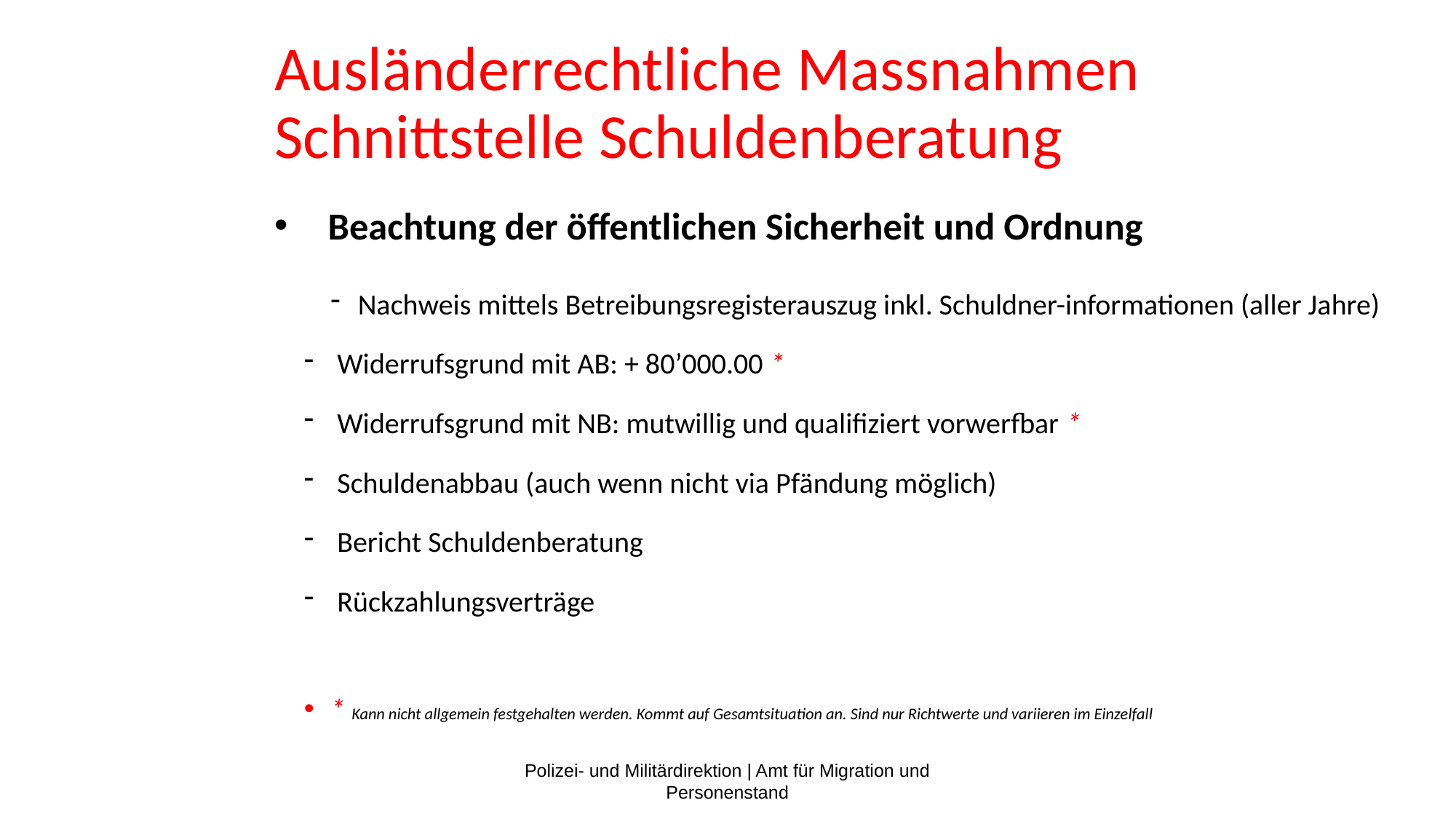

# Ausländerrechtliche Massnahmen Schnittstelle Schuldenberatung
Beachtung der öffentlichen Sicherheit und Ordnung

Nachweis mittels Betreibungsregisterauszug inkl. Schuldner-informationen (aller Jahre)
 Widerrufsgrund mit AB: + 80’000.00 *
 Widerrufsgrund mit NB: mutwillig und qualifiziert vorwerfbar *
 Schuldenabbau (auch wenn nicht via Pfändung möglich)
 Bericht Schuldenberatung
 Rückzahlungsverträge

* Kann nicht allgemein festgehalten werden. Kommt auf Gesamtsituation an. Sind nur Richtwerte und variieren im Einzelfall

Polizei- und Militärdirektion | Amt für Migration und Personenstand